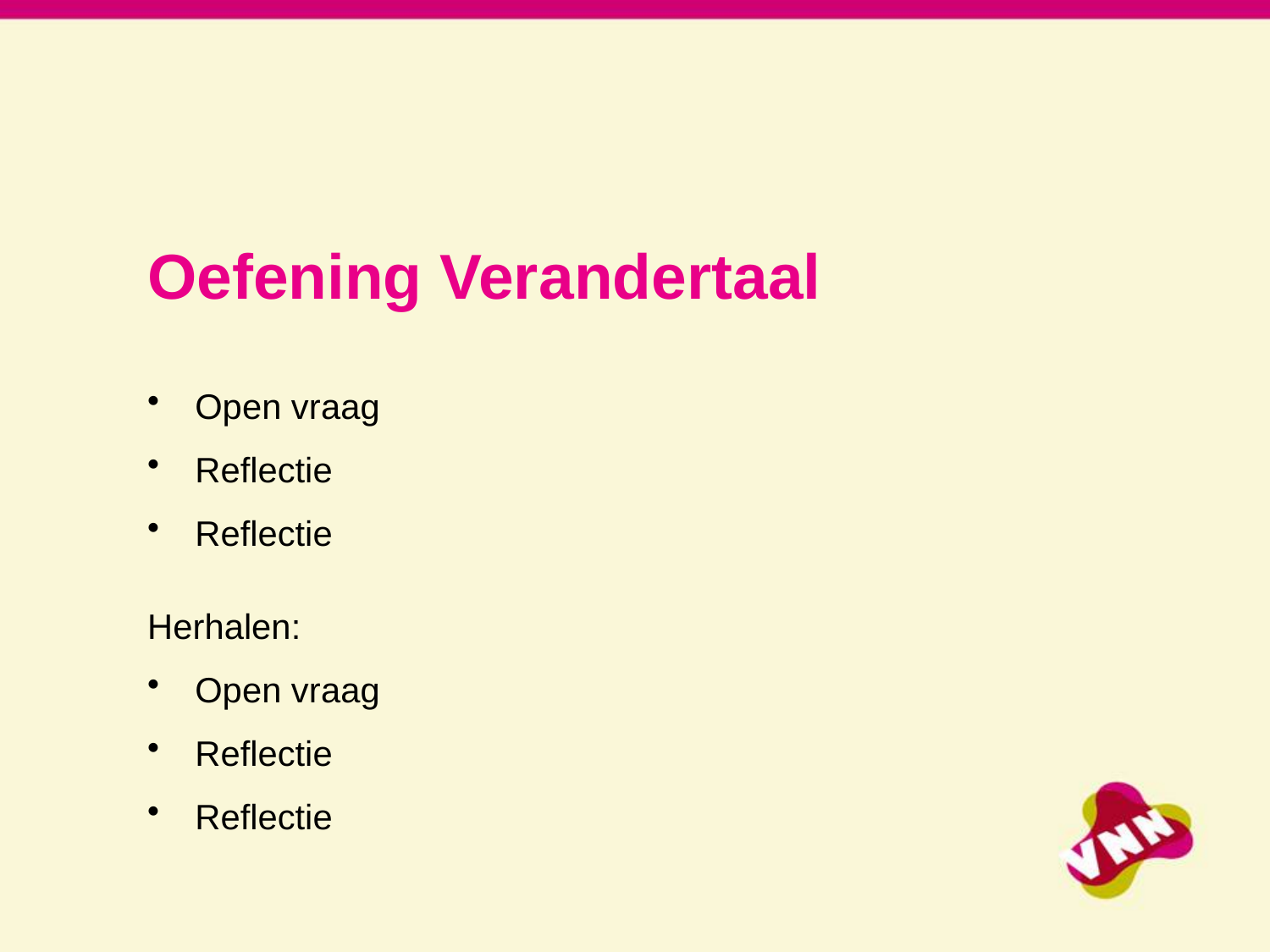

Oefening Verandertaal

Open vraag
Reflectie
Reflectie

Herhalen:
Open vraag
Reflectie
Reflectie